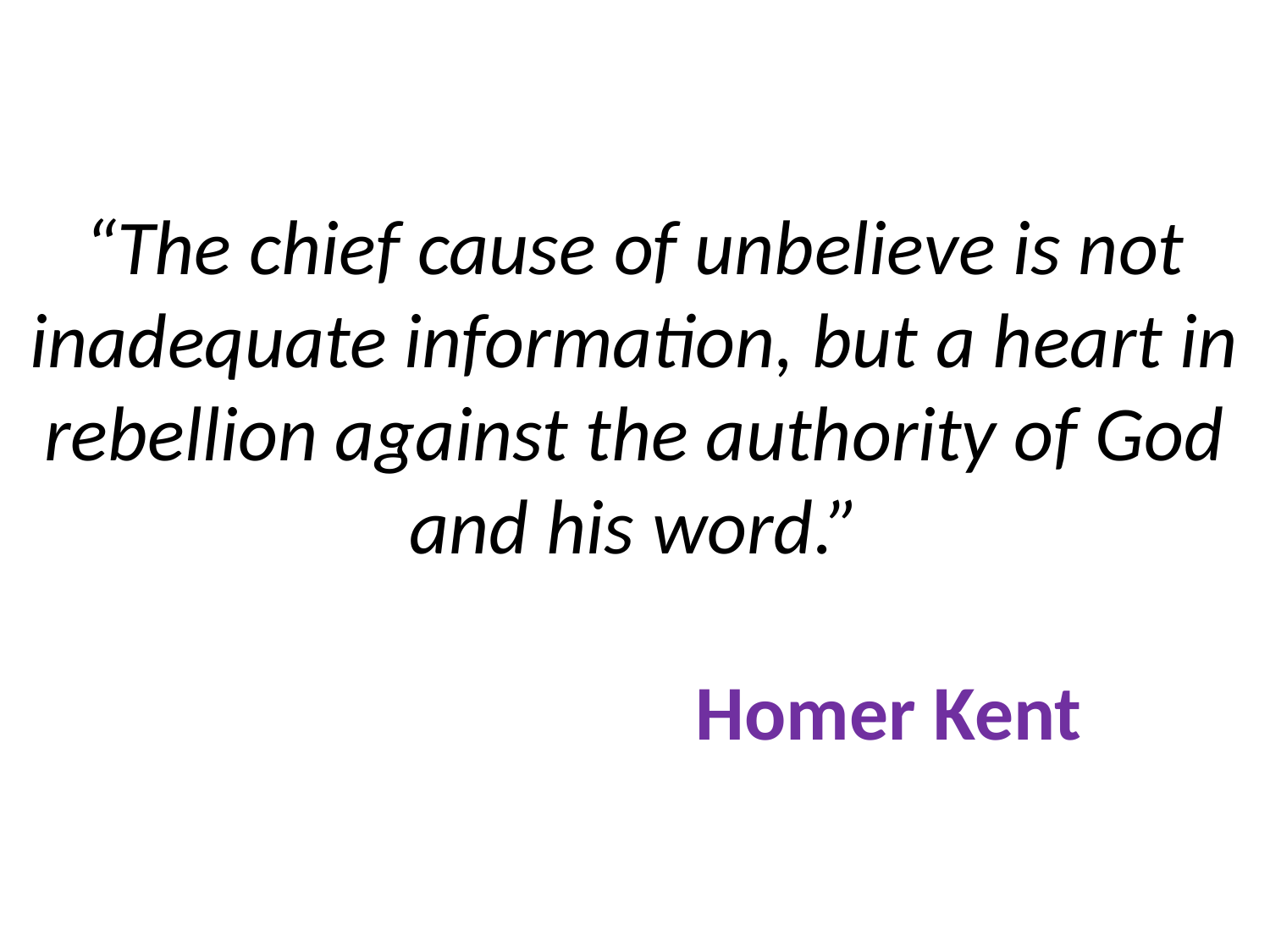

# “The chief cause of unbelieve is not inadequate information, but a heart in rebellion against the authority of God and his word.” Homer Kent